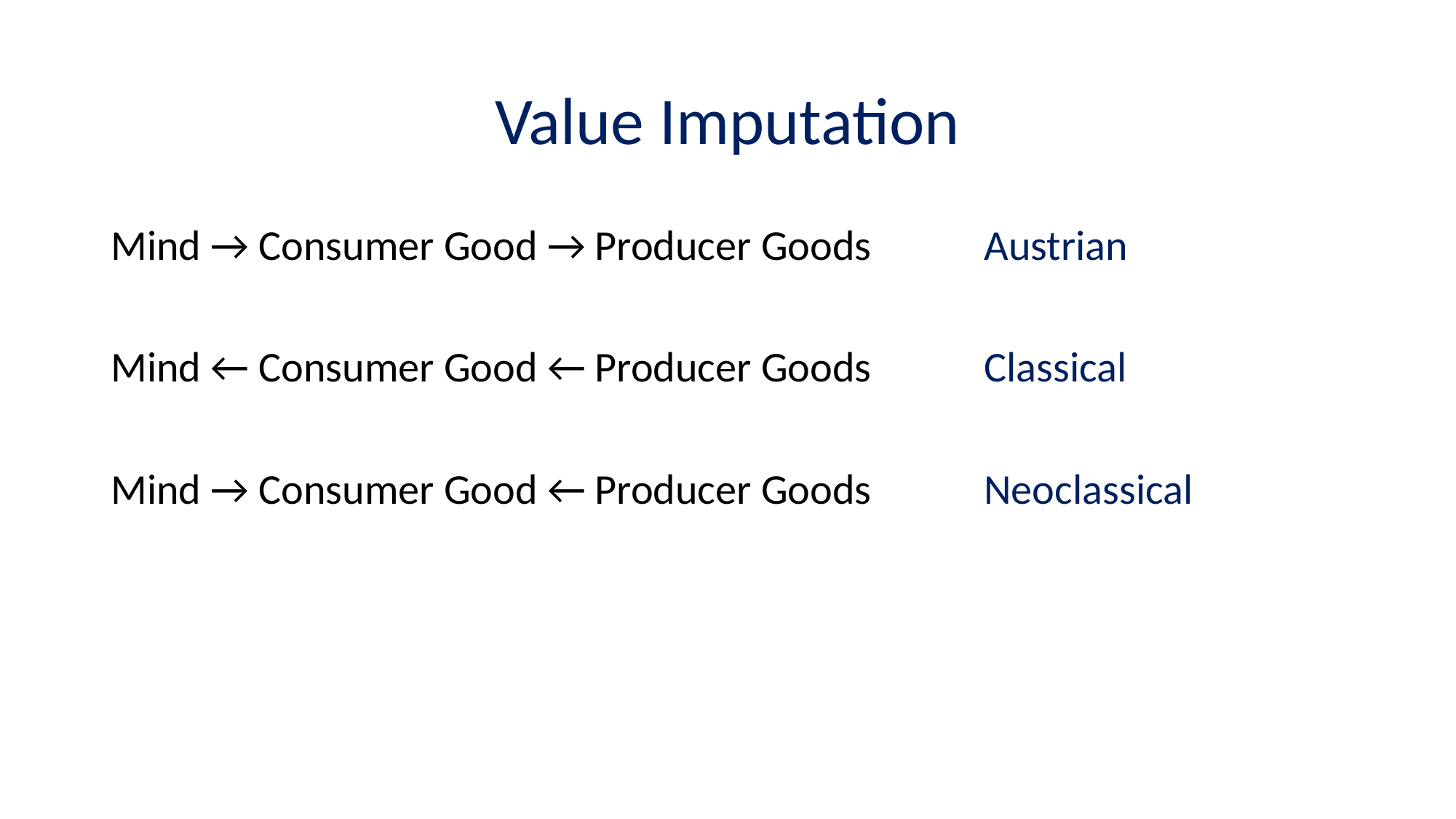

# Value Imputation
Mind → Consumer Good → Producer Goods		Austrian

Mind ← Consumer Good ← Producer Goods		Classical

Mind → Consumer Good ← Producer Goods		Neoclassical